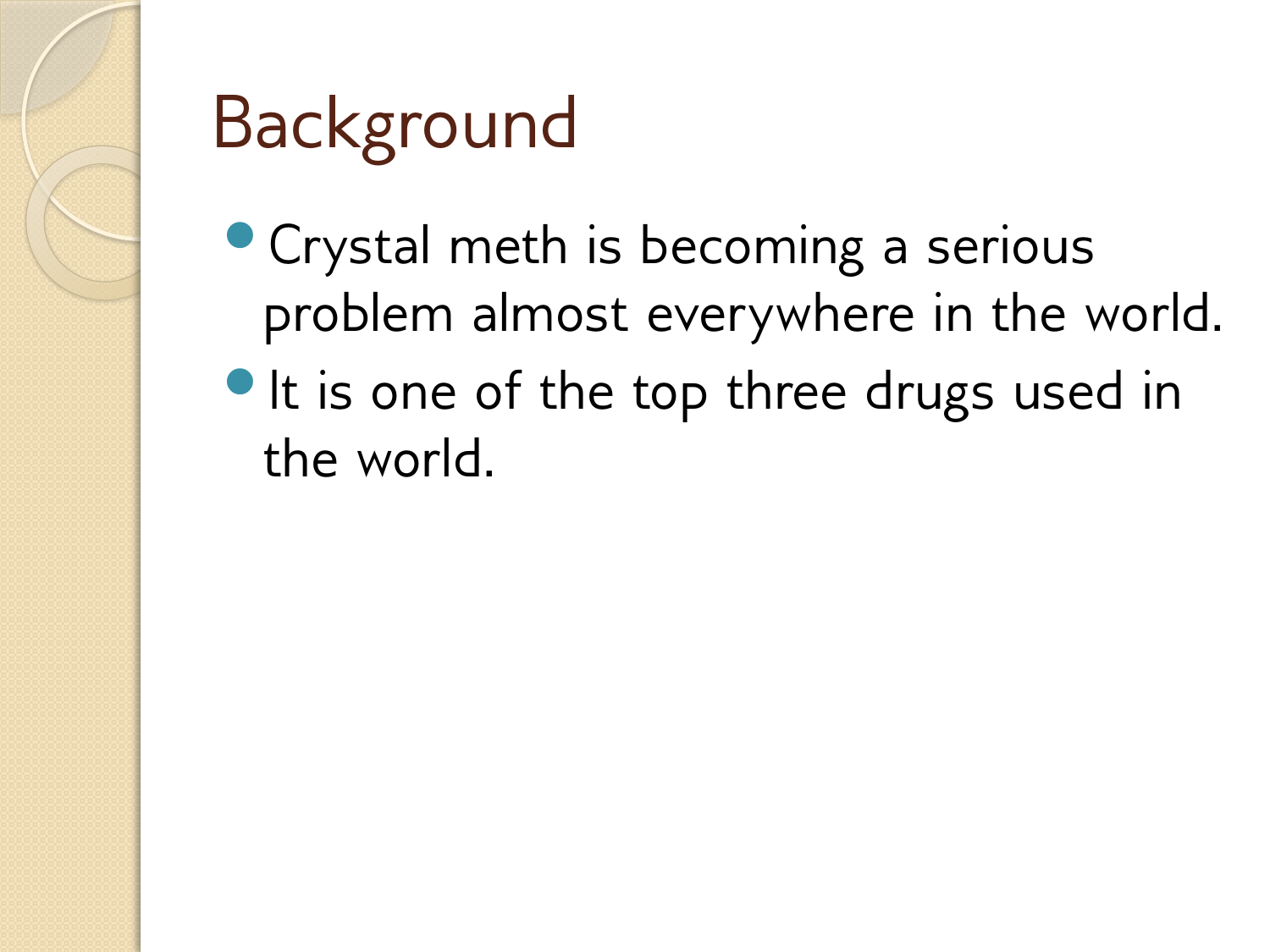

# Background
Crystal meth is becoming a serious problem almost everywhere in the world.
It is one of the top three drugs used in the world.